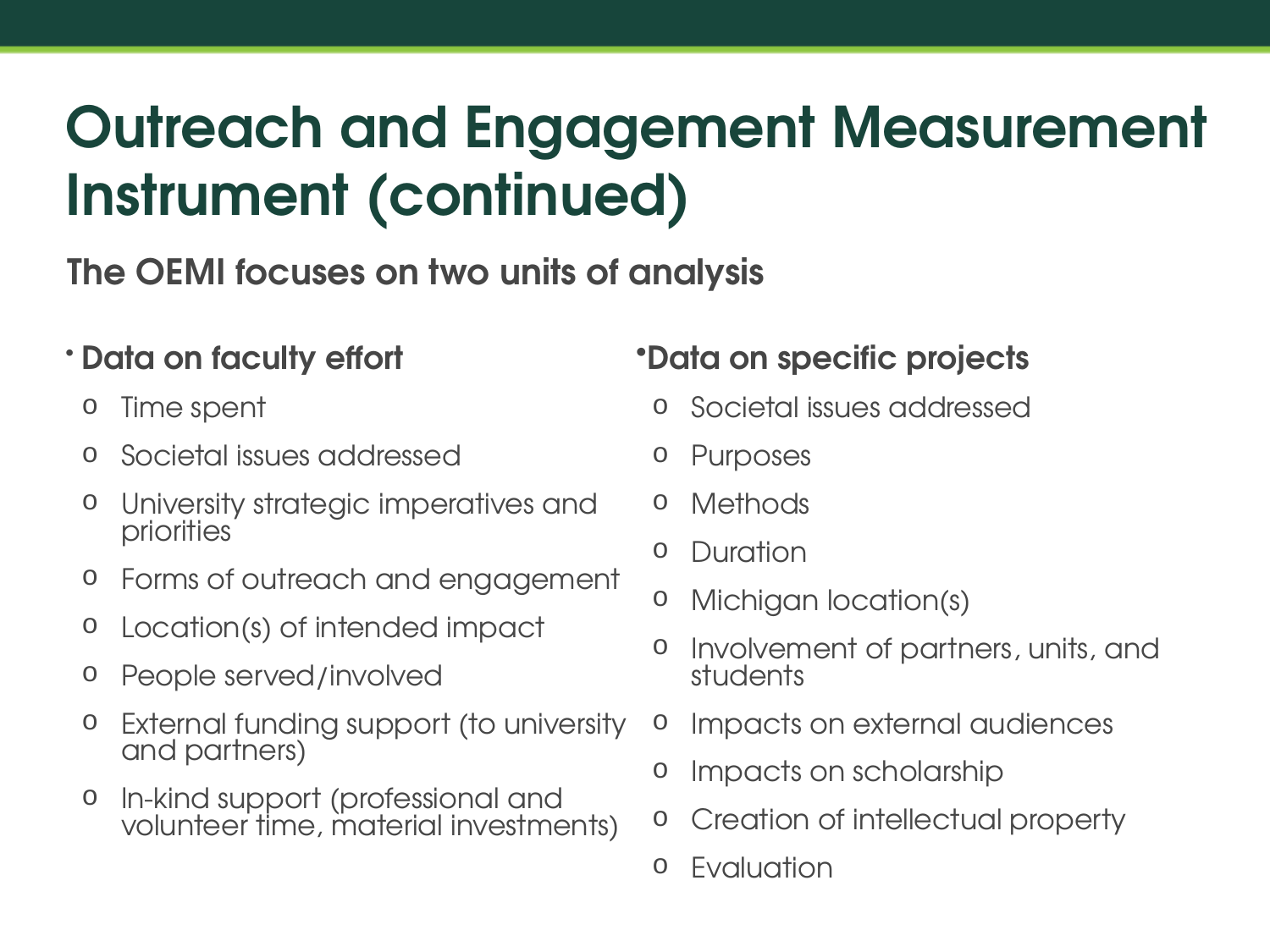

# Outreach and Engagement Measurement Instrument (continued)
The OEMI focuses on two units of analysis
 Data on faculty effort
Time spent
Societal issues addressed
University strategic imperatives and priorities
Forms of outreach and engagement
Location(s) of intended impact
People served/involved
External funding support (to university and partners)
In-kind support (professional and volunteer time, material investments)

Data on specific projects
Societal issues addressed
Purposes
Methods
Duration
Michigan location(s)
Involvement of partners, units, and students
Impacts on external audiences
Impacts on scholarship
Creation of intellectual property
Evaluation